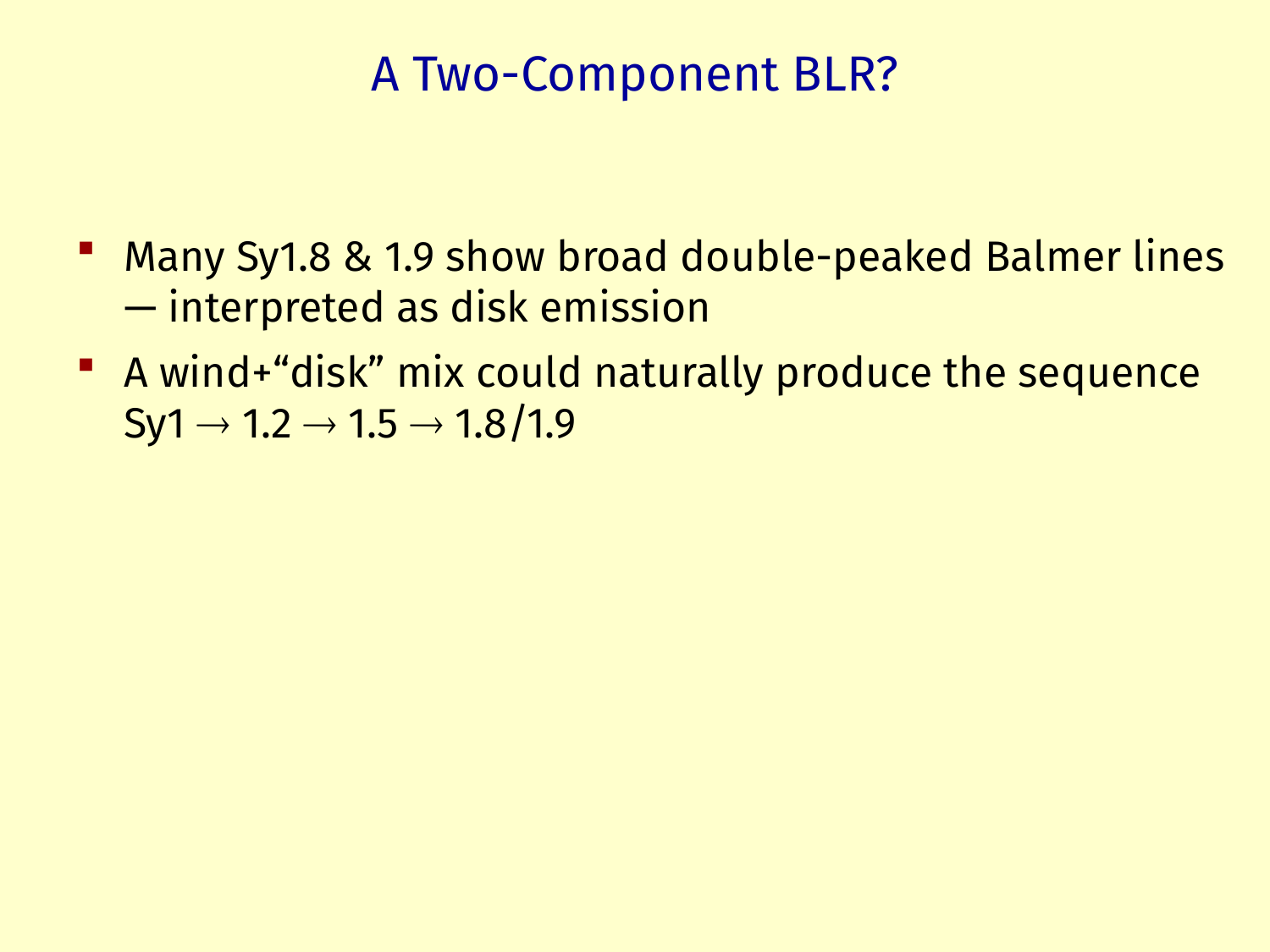

# A Two-Component BLR?
Many Sy1.8 & 1.9 show broad double-peaked Balmer lines — interpreted as disk emission
A wind+“disk” mix could naturally produce the sequence Sy1 → 1.2 → 1.5 → 1.8/1.9